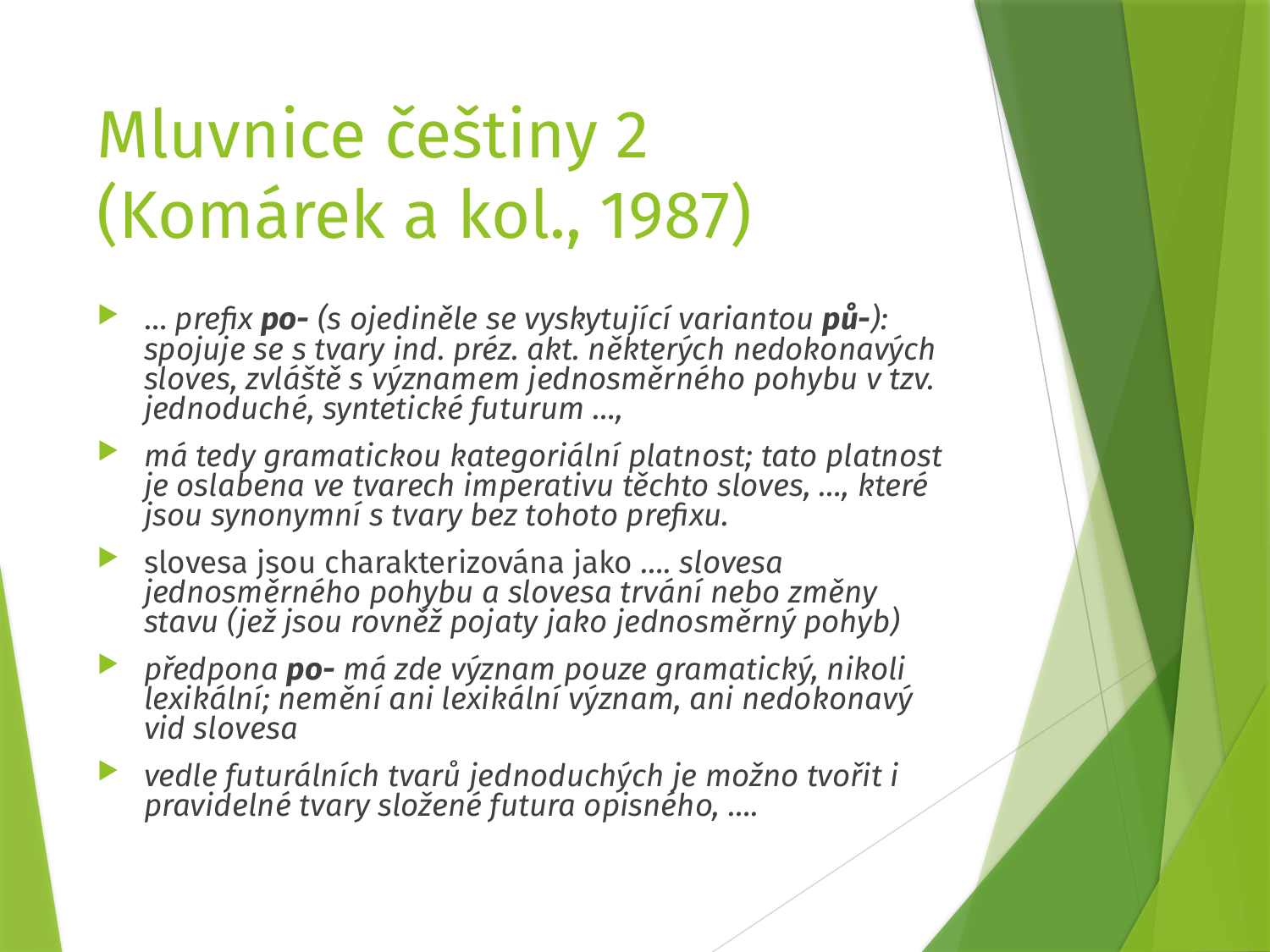

# Mluvnice češtiny 2  (Komárek a kol., 1987)
… prefix po- (s ojediněle se vyskytující variantou pů-): spojuje se s tvary ind. préz. akt. některých nedokonavých sloves, zvláště s významem jednosměrného pohybu v tzv. jednoduché, syntetické futurum …,
má tedy gramatickou kategoriální platnost; tato platnost je oslabena ve tvarech imperativu těchto sloves, …, které jsou synonymní s tvary bez tohoto prefixu.
slovesa jsou charakterizována jako …. slovesa jednosměrného pohybu a slovesa trvání nebo změny stavu (jež jsou rovněž pojaty jako jednosměrný pohyb)
předpona po- má zde význam pouze gramatický, nikoli lexikální; nemění ani lexikální význam, ani nedokonavý vid slovesa
vedle futurálních tvarů jednoduchých je možno tvořit i pravidelné tvary složené futura opisného, ….